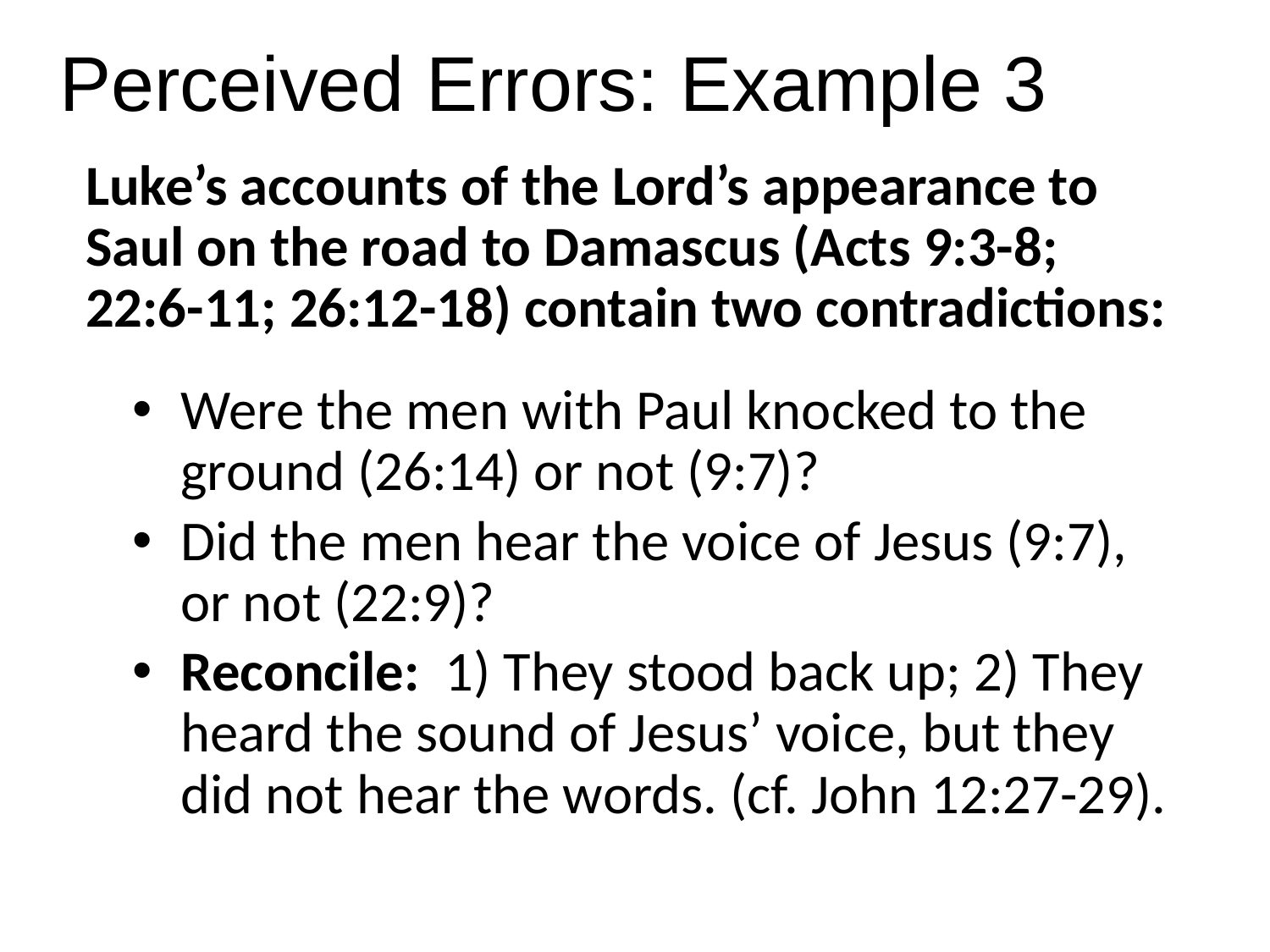

# Perceived Errors: Example 3
Luke’s accounts of the Lord’s appearance to Saul on the road to Damascus (Acts 9:3-8; 22:6-11; 26:12-18) contain two contradictions:

Were the men with Paul knocked to the ground (26:14) or not (9:7)?
Did the men hear the voice of Jesus (9:7),  or not (22:9)?
Reconcile:  1) They stood back up; 2) They heard the sound of Jesus’ voice, but they did not hear the words. (cf. John 12:27-29).